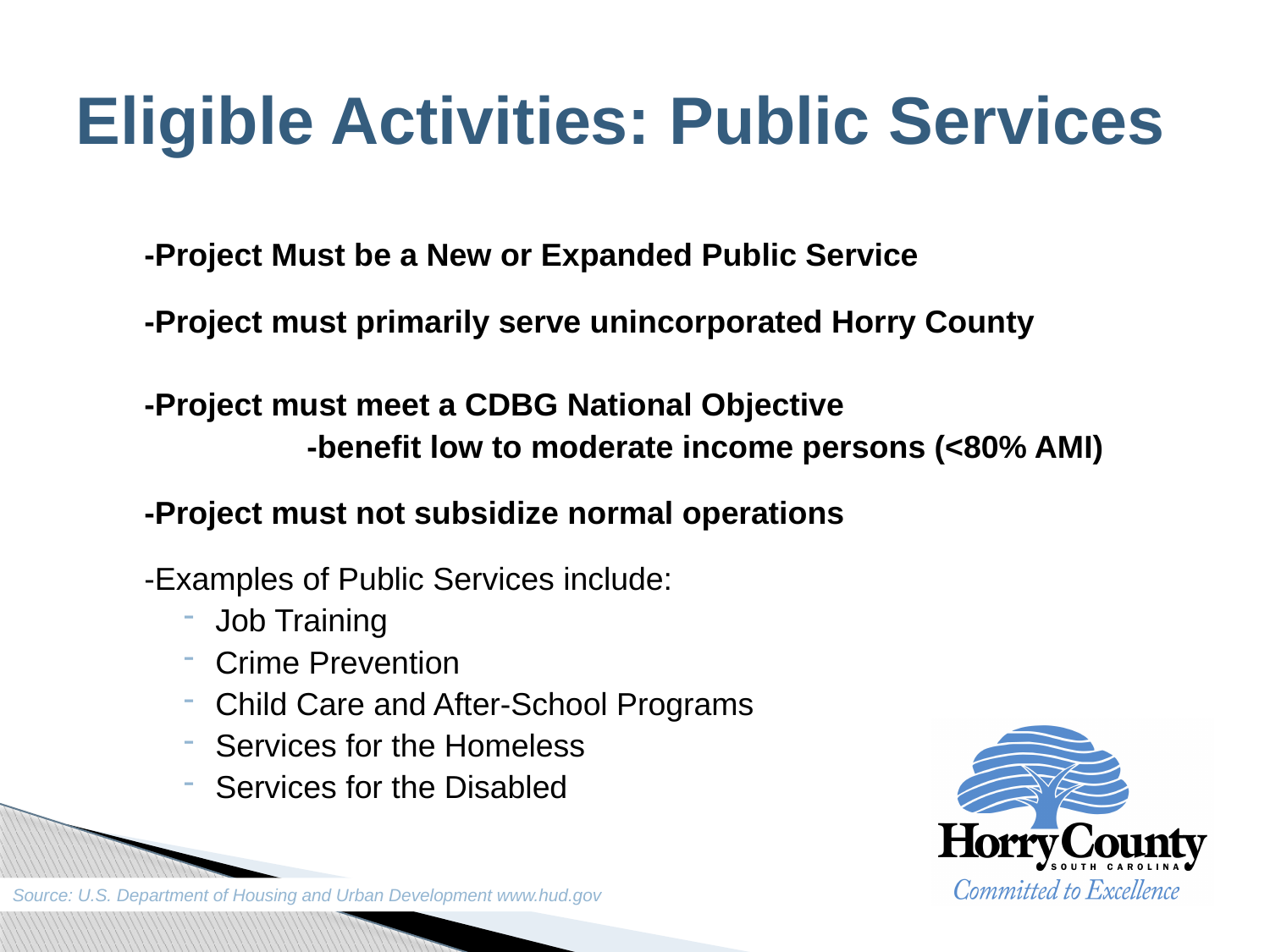

# Eligible Activities: Public Services

-Project Must be a New or Expanded Public Service

-Project must primarily serve unincorporated Horry County

-Project must meet a CDBG National Objective
		-benefit low to moderate income persons (<80% AMI)

-Project must not subsidize normal operations

-Examples of Public Services include:
Job Training
Crime Prevention
Child Care and After-School Programs
Services for the Homeless
Services for the Disabled

Source: U.S. Department of Housing and Urban Development www.hud.gov